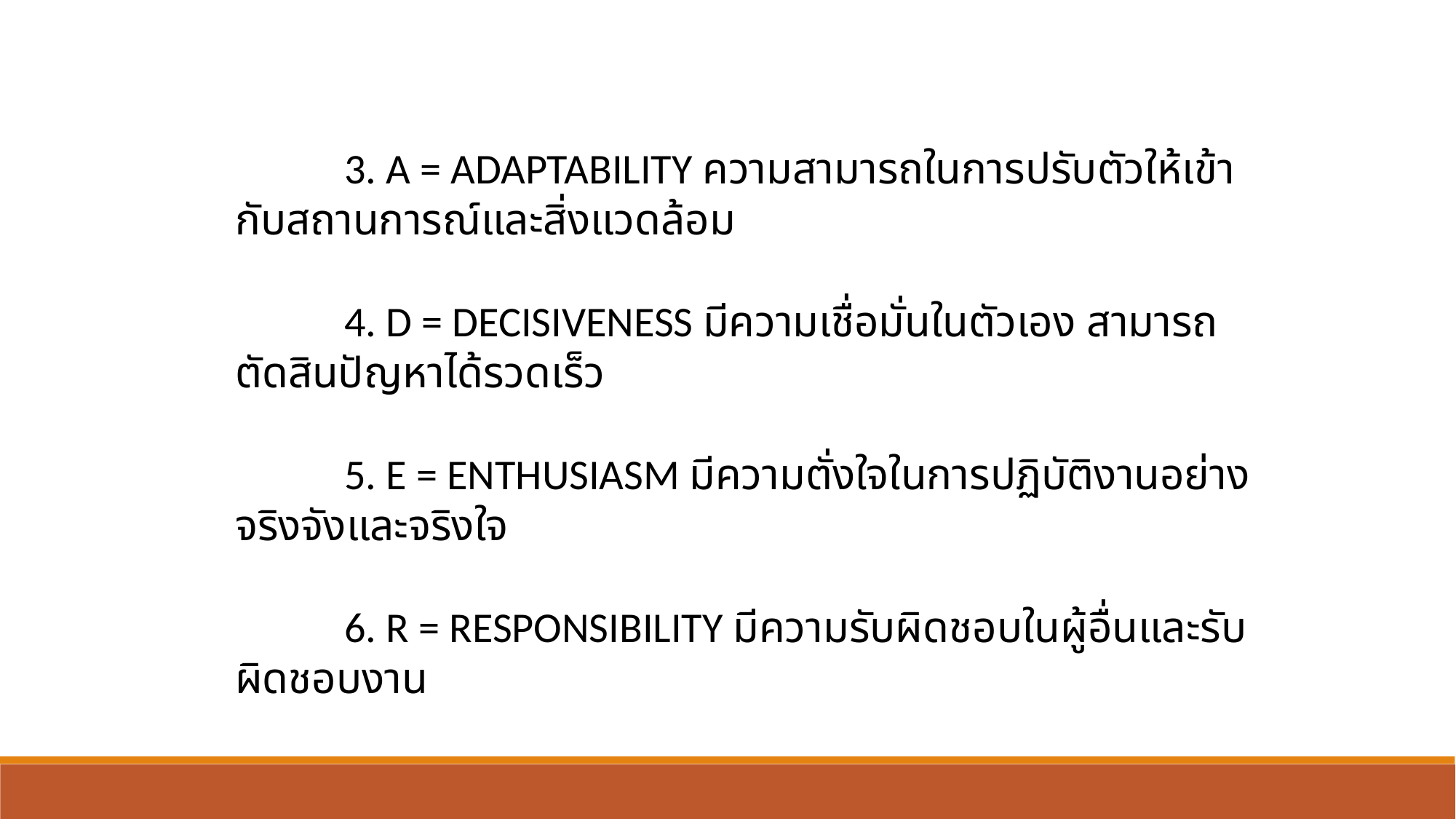

3. A = ADAPTABILITY ความสามารถในการปรับตัวให้เข้ากับสถานการณ์และสิ่งแวดล้อม

	4. D = DECISIVENESS มีความเชื่อมั่นในตัวเอง สามารถตัดสินปัญหาได้รวดเร็ว

	5. E = ENTHUSIASM มีความตั่งใจในการปฏิบัติงานอย่างจริงจังและจริงใจ

	6. R = RESPONSIBILITY มีความรับผิดชอบในผู้อื่นและรับผิดชอบงาน